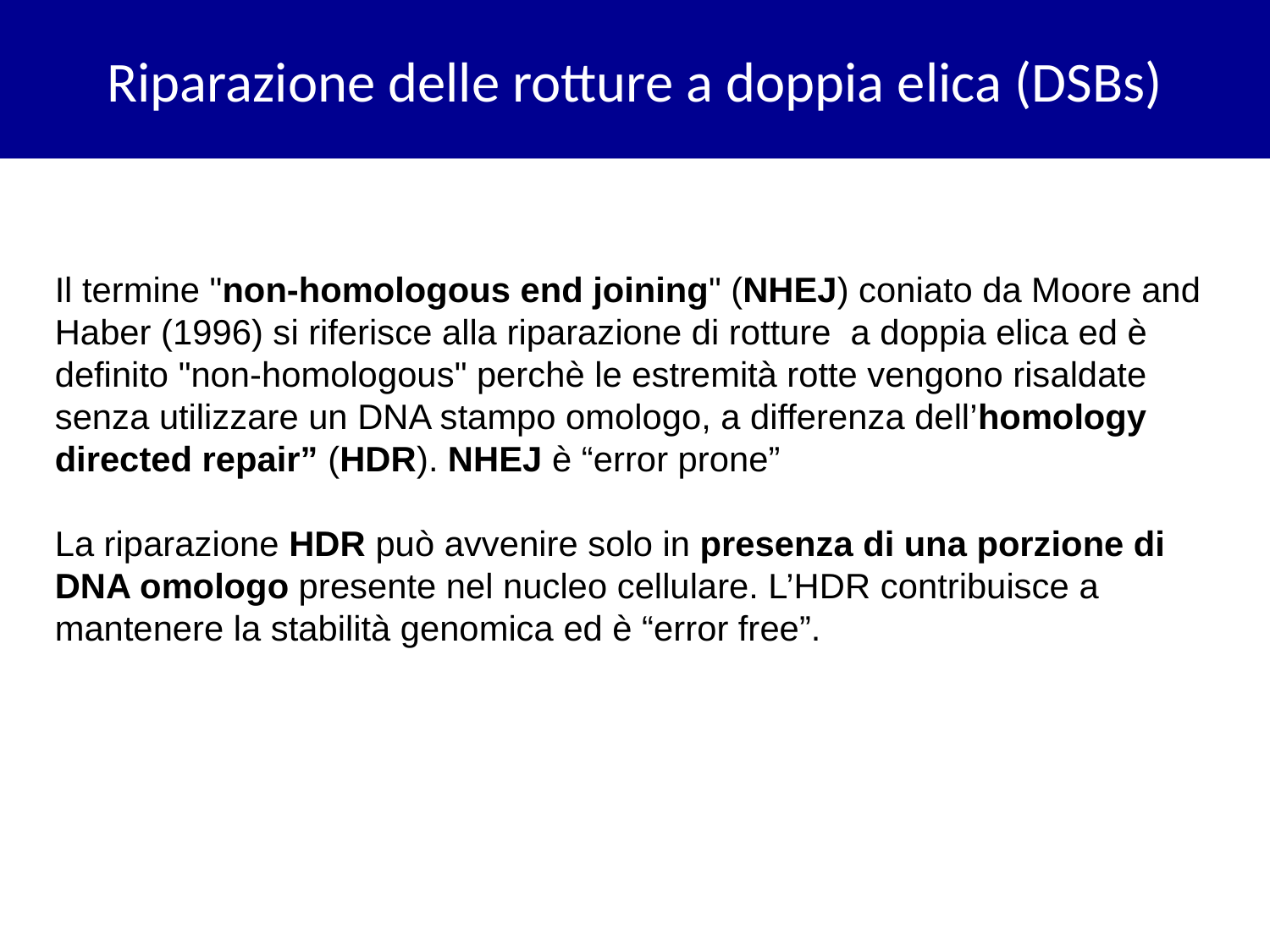

# Riparazione delle rotture a doppia elica (DSBs)
Il termine "non-homologous end joining" (NHEJ) coniato da Moore and Haber (1996) si riferisce alla riparazione di rotture  a doppia elica ed è definito "non-homologous" perchè le estremità rotte vengono risaldate senza utilizzare un DNA stampo omologo, a differenza dell’homology directed repair” (HDR). NHEJ è “error prone”

La riparazione HDR può avvenire solo in presenza di una porzione di DNA omologo presente nel nucleo cellulare. L’HDR contribuisce a mantenere la stabilità genomica ed è “error free”.